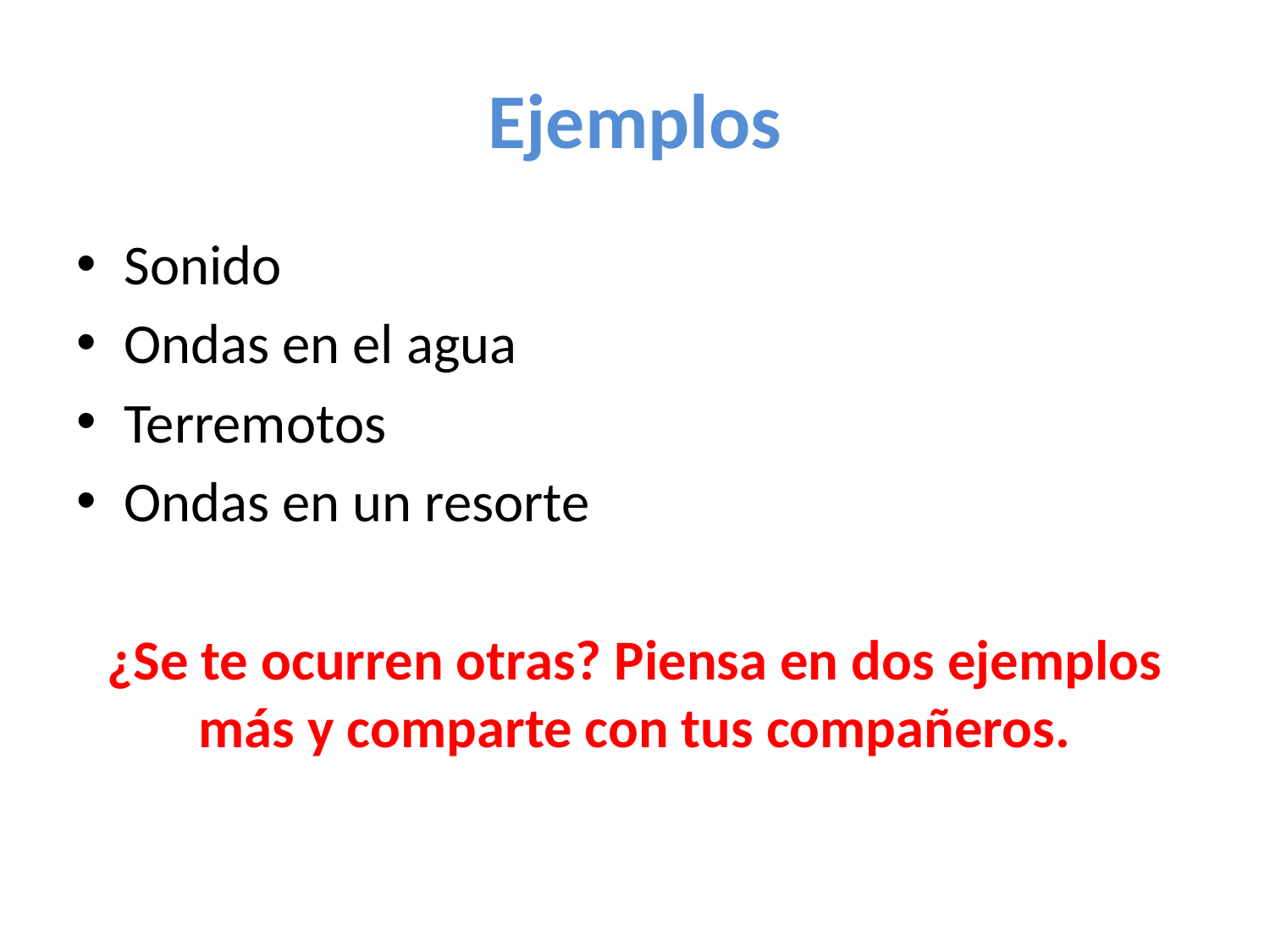

# Ejemplos
Sonido
Ondas en el agua
Terremotos
Ondas en un resorte

¿Se te ocurren otras? Piensa en dos ejemplos más y comparte con tus compañeros.